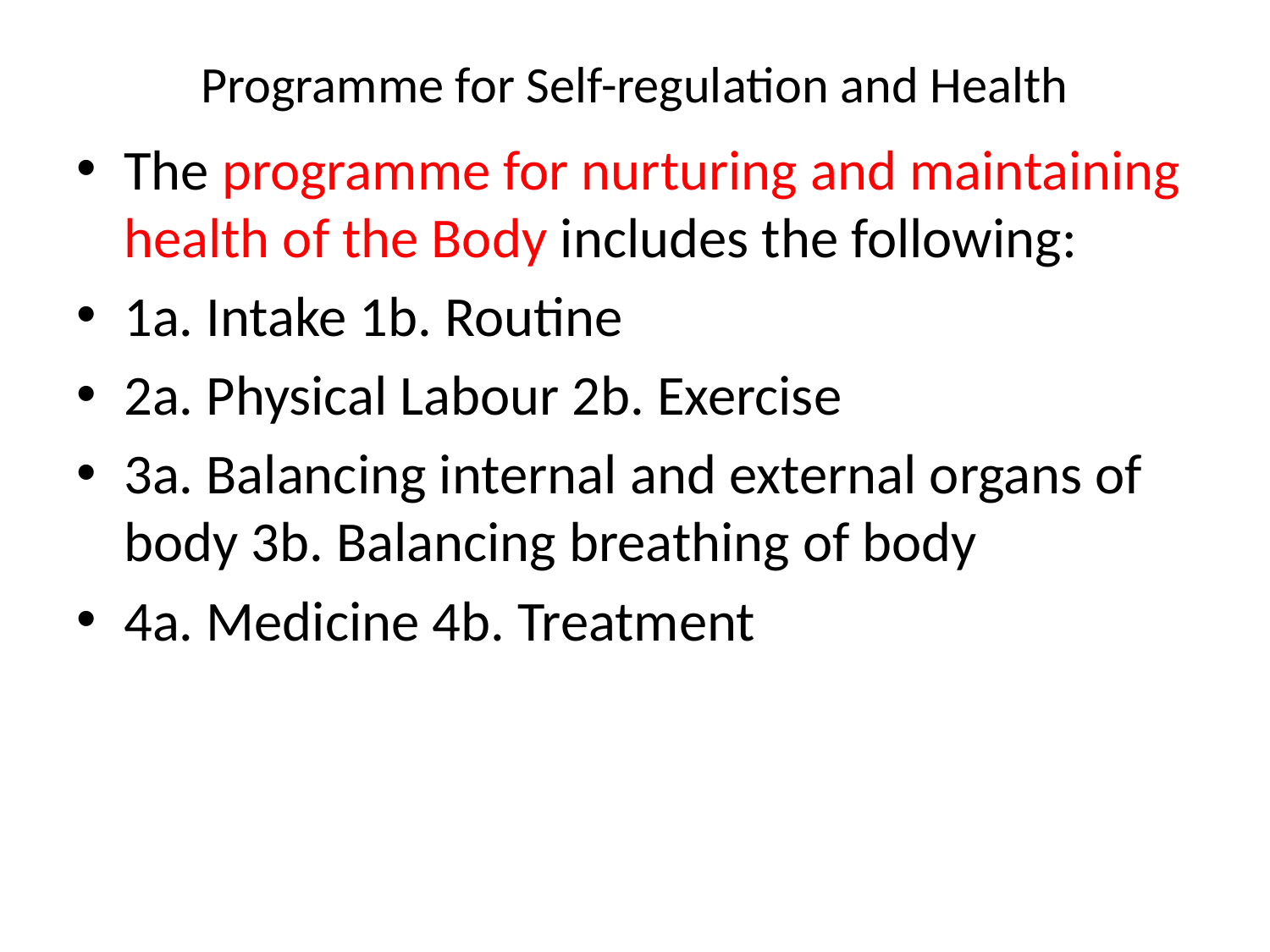

# Programme for Self-regulation and Health
The programme for nurturing and maintaining health of the Body includes the following:
1a. Intake 1b. Routine
2a. Physical Labour 2b. Exercise
3a. Balancing internal and external organs of body 3b. Balancing breathing of body
4a. Medicine 4b. Treatment